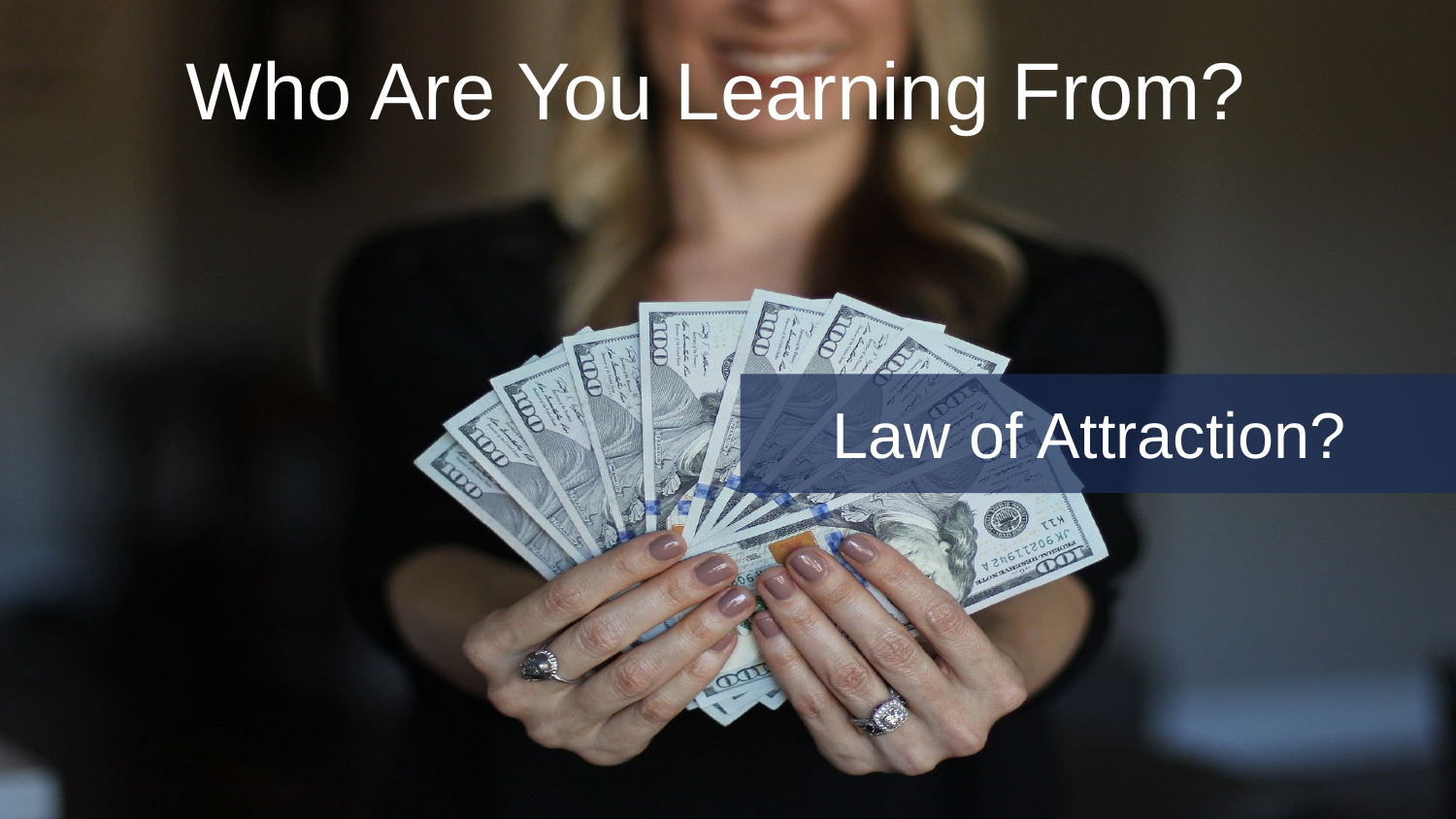

Who Are You Learning From?

Law of Attraction?